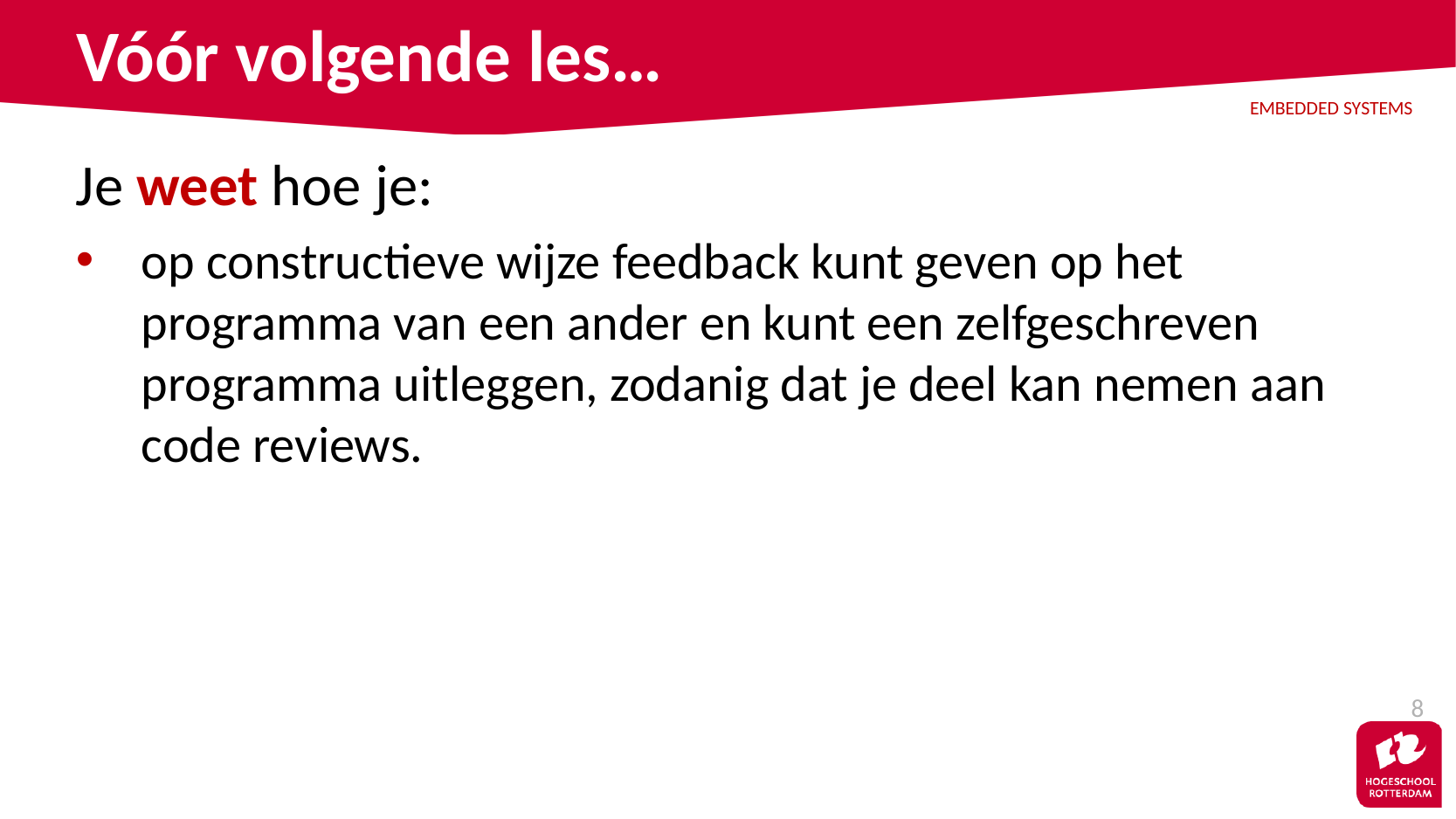

# Vóór volgende les…
Je weet hoe je:
op constructieve wijze feedback kunt geven op het programma van een ander en kunt een zelfgeschreven programma uitleggen, zodanig dat je deel kan nemen aan code reviews.
8